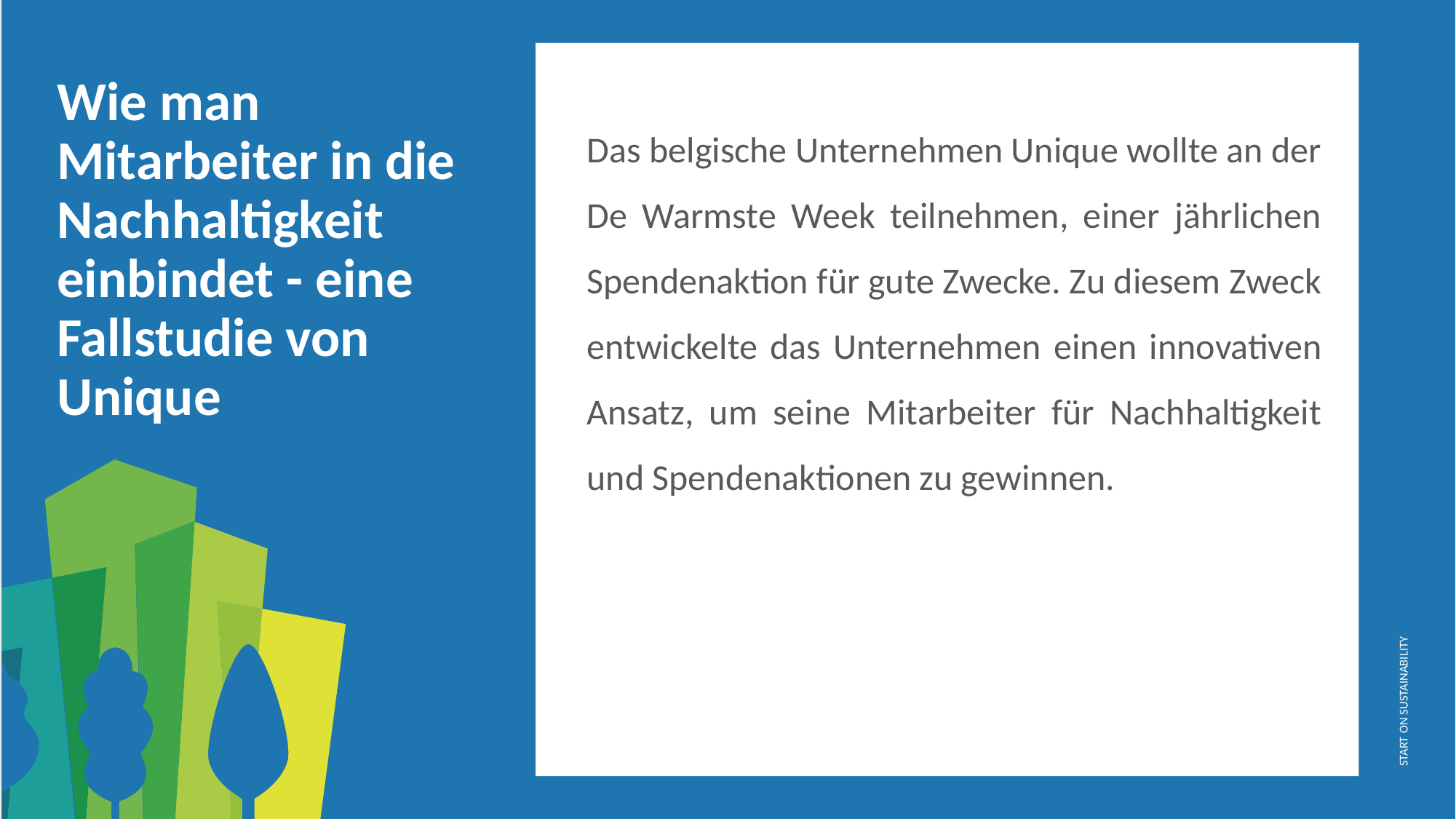

Wie man Mitarbeiter in die Nachhaltigkeit einbindet - eine Fallstudie von Unique
Das belgische Unternehmen Unique wollte an der De Warmste Week teilnehmen, einer jährlichen Spendenaktion für gute Zwecke. Zu diesem Zweck entwickelte das Unternehmen einen innovativen Ansatz, um seine Mitarbeiter für Nachhaltigkeit und Spendenaktionen zu gewinnen.